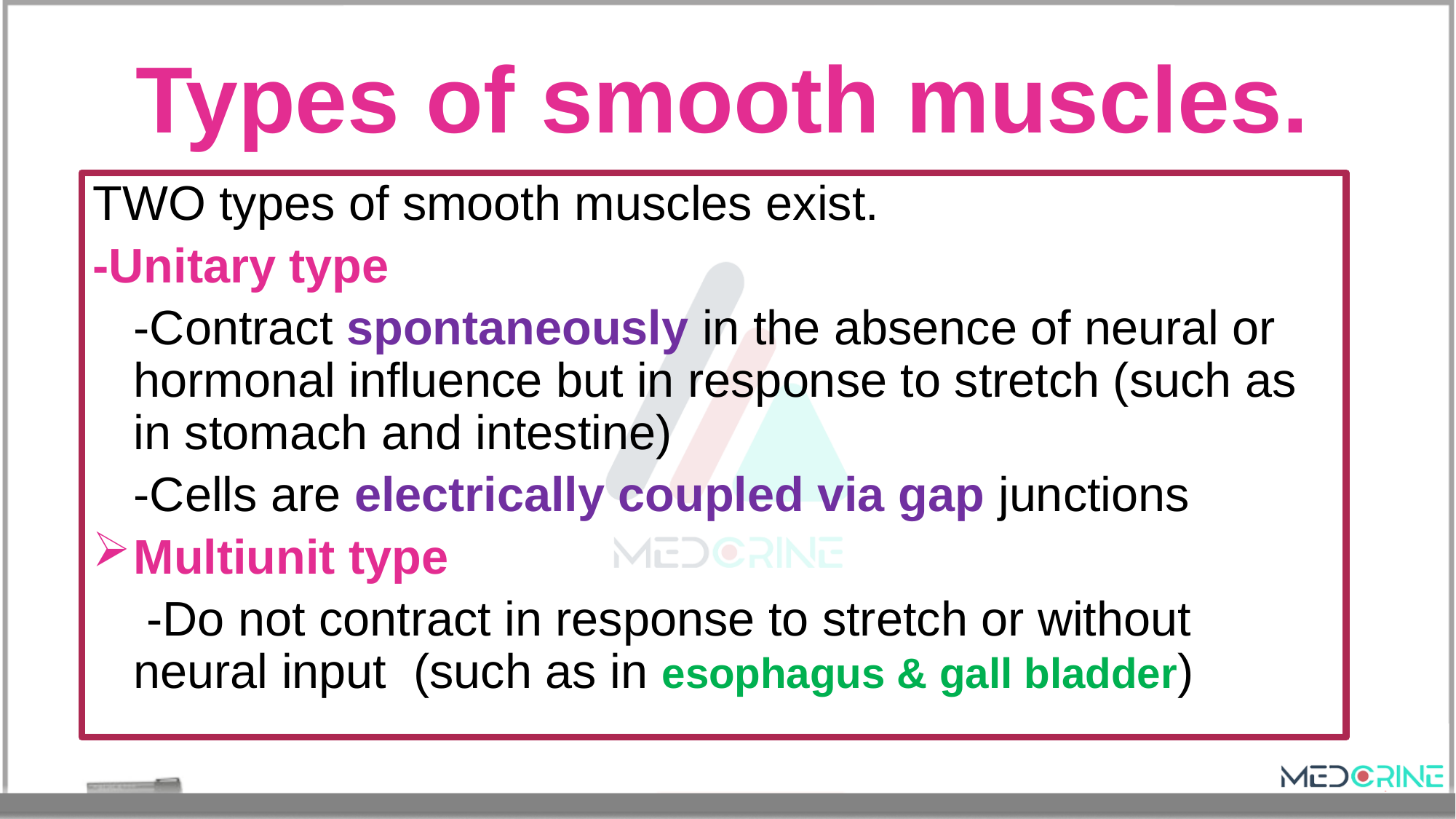

# Types of smooth muscles.
TWO types of smooth muscles exist.
-Unitary type
	-Contract spontaneously in the absence of neural or hormonal influence but in response to stretch (such as in stomach and intestine)
	-Cells are electrically coupled via gap junctions
Multiunit type
    -Do not contract in response to stretch or without neural input  (such as in esophagus & gall bladder)